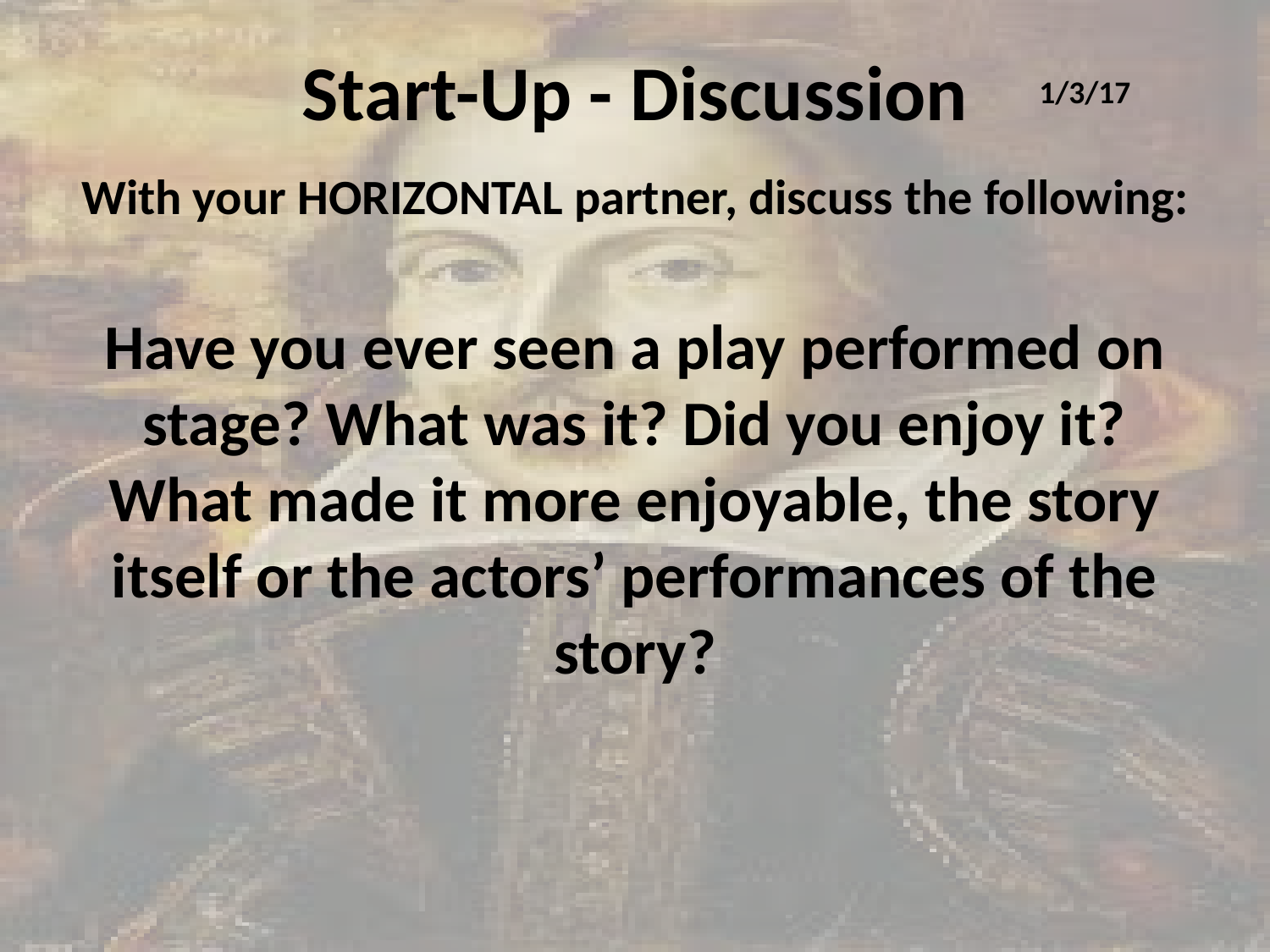

# Start-Up - Discussion
1/3/17
With your HORIZONTAL partner, discuss the following:

Have you ever seen a play performed on stage? What was it? Did you enjoy it? What made it more enjoyable, the story itself or the actors’ performances of the story?